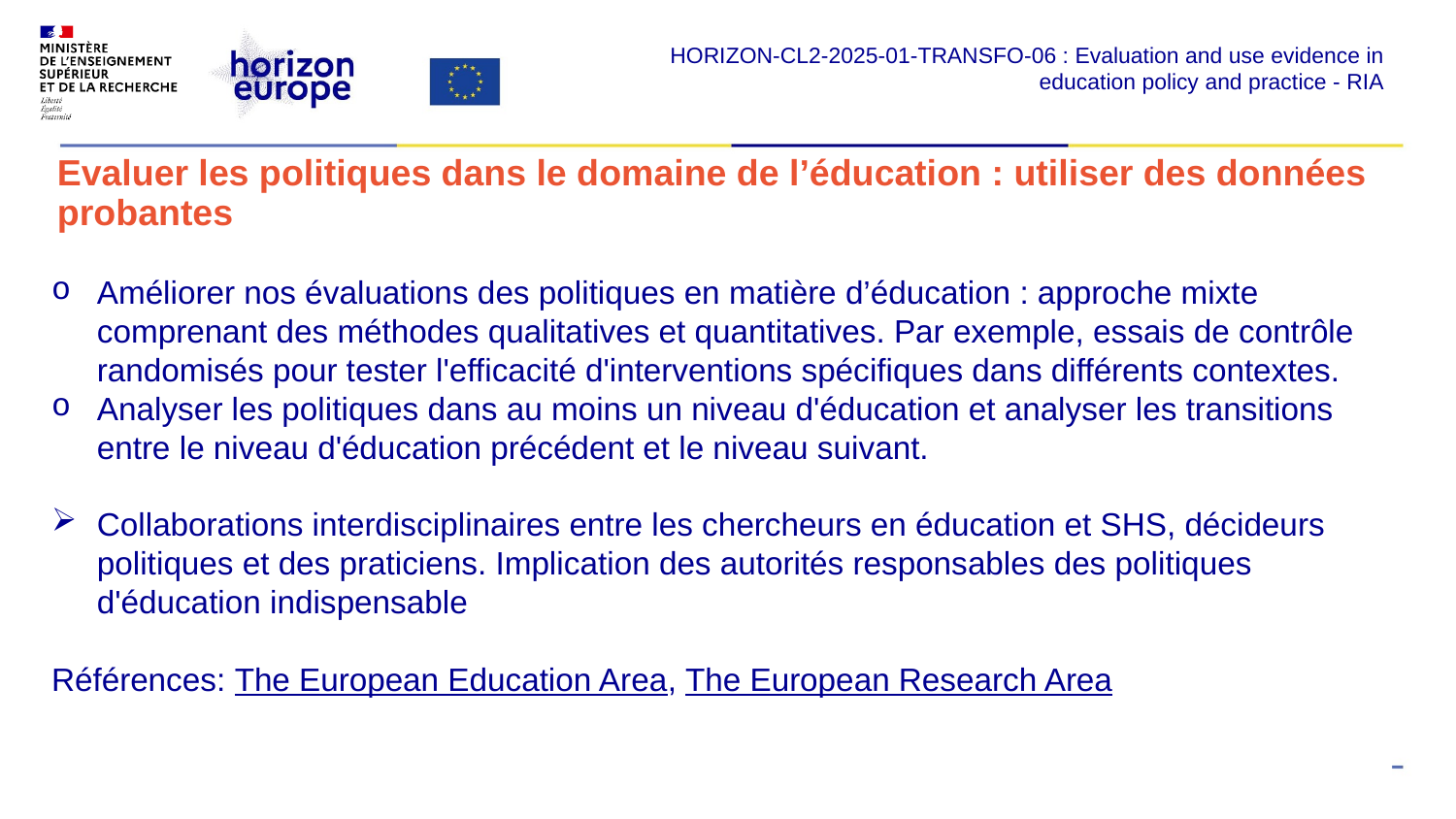

HORIZON-CL2-2025-01-TRANSFO-06 : Evaluation and use evidence in education policy and practice - RIA
# Evaluer les politiques dans le domaine de l’éducation : utiliser des données probantes
Améliorer nos évaluations des politiques en matière d’éducation : approche mixte comprenant des méthodes qualitatives et quantitatives. Par exemple, essais de contrôle randomisés pour tester l'efficacité d'interventions spécifiques dans différents contextes.
Analyser les politiques dans au moins un niveau d'éducation et analyser les transitions entre le niveau d'éducation précédent et le niveau suivant.

Collaborations interdisciplinaires entre les chercheurs en éducation et SHS, décideurs politiques et des praticiens. Implication des autorités responsables des politiques d'éducation indispensable

Références: The European Education Area, The European Research Area